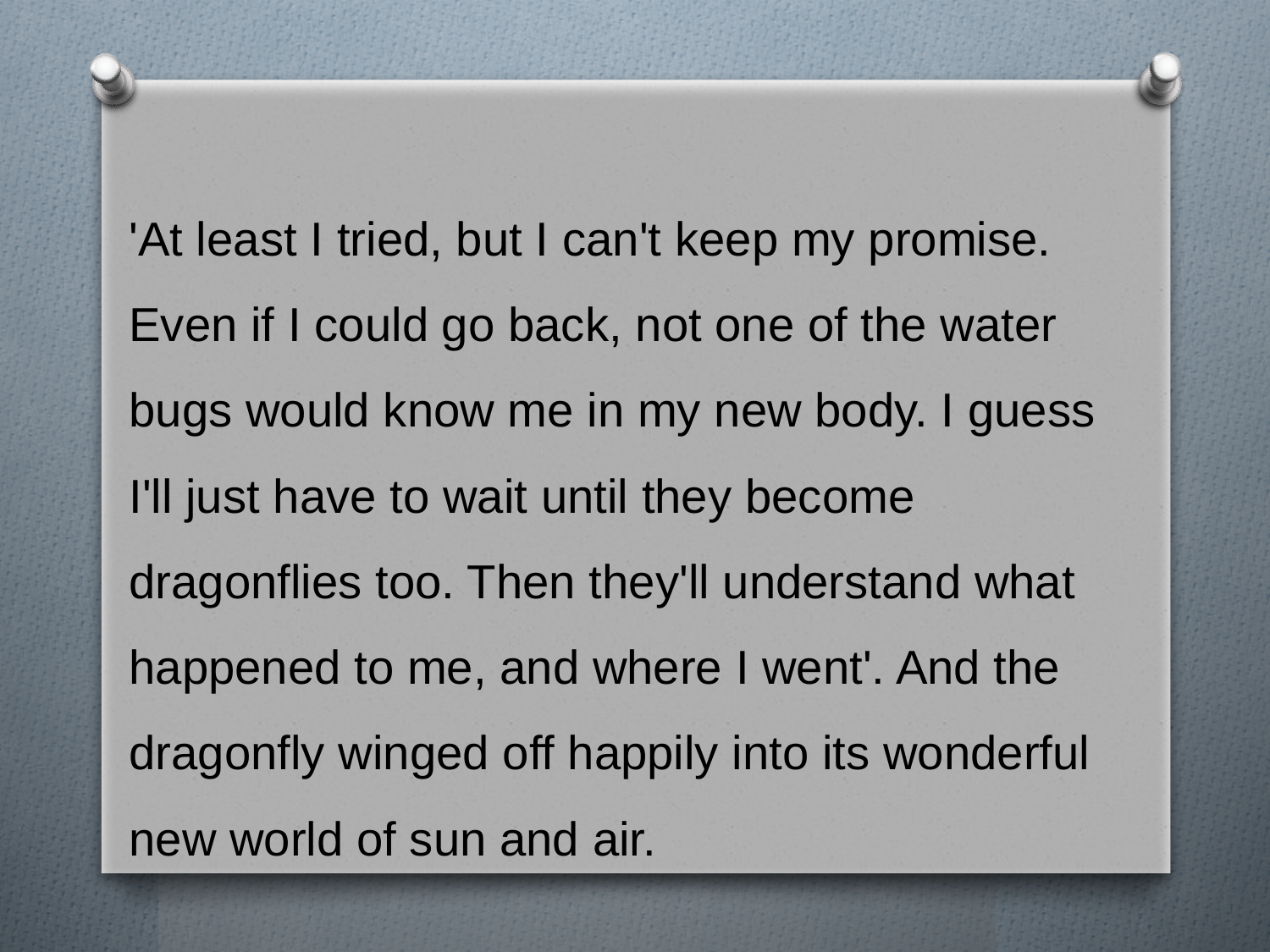

'At least I tried, but I can't keep my promise. Even if I could go back, not one of the water bugs would know me in my new body. I guess I'll just have to wait until they become dragonflies too. Then they'll understand what happened to me, and where I went'. And the dragonfly winged off happily into its wonderful new world of sun and air.